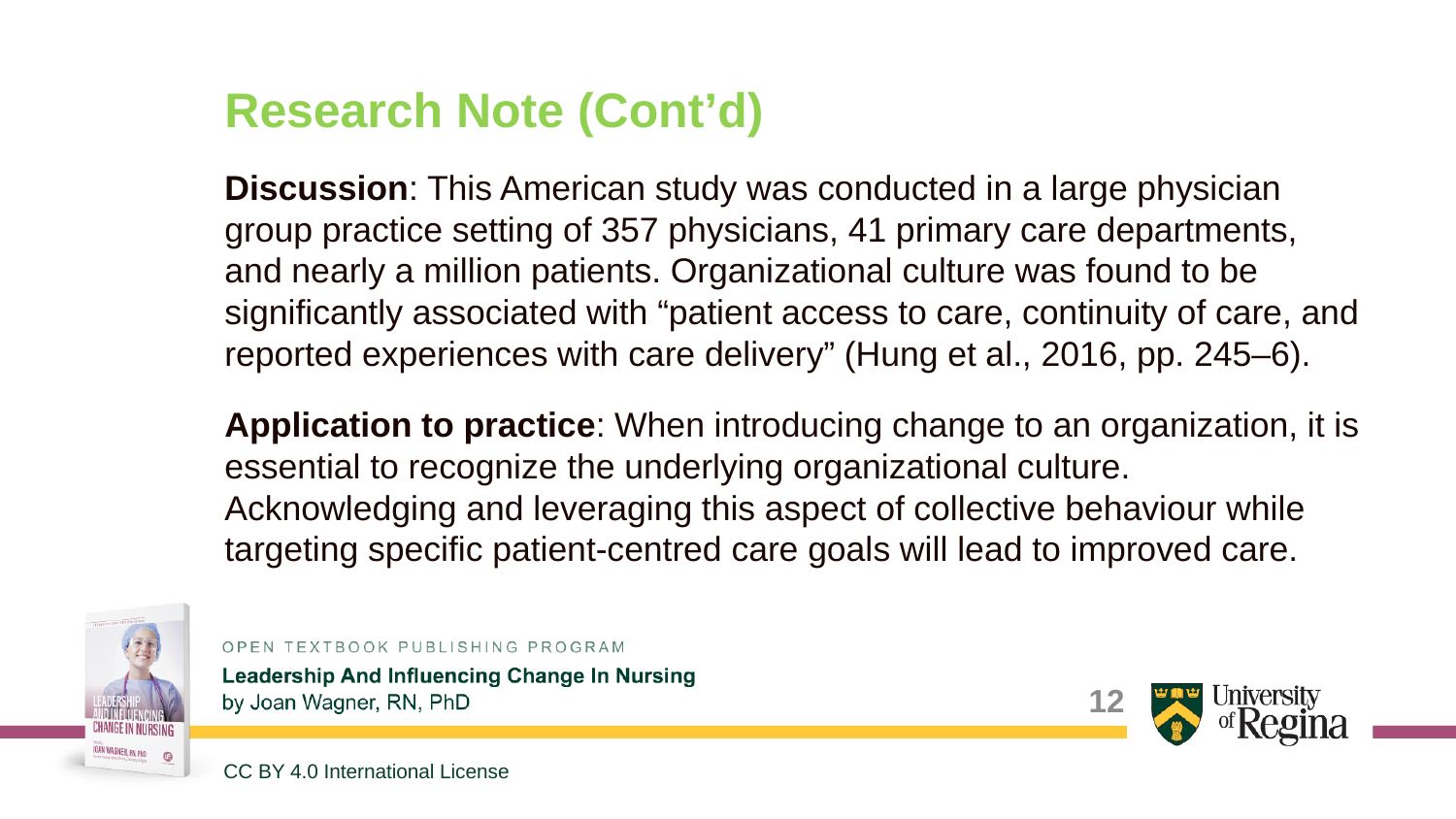

# Research Note (Cont’d)
Discussion: This American study was conducted in a large physician group practice setting of 357 physicians, 41 primary care departments, and nearly a million patients. Organizational culture was found to be significantly associated with “patient access to care, continuity of care, and reported experiences with care delivery” (Hung et al., 2016, pp. 245–6).
Application to practice: When introducing change to an organization, it is essential to recognize the underlying organizational culture. Acknowledging and leveraging this aspect of collective behaviour while targeting specific patient-centred care goals will lead to improved care.
12
CC BY 4.0 International License